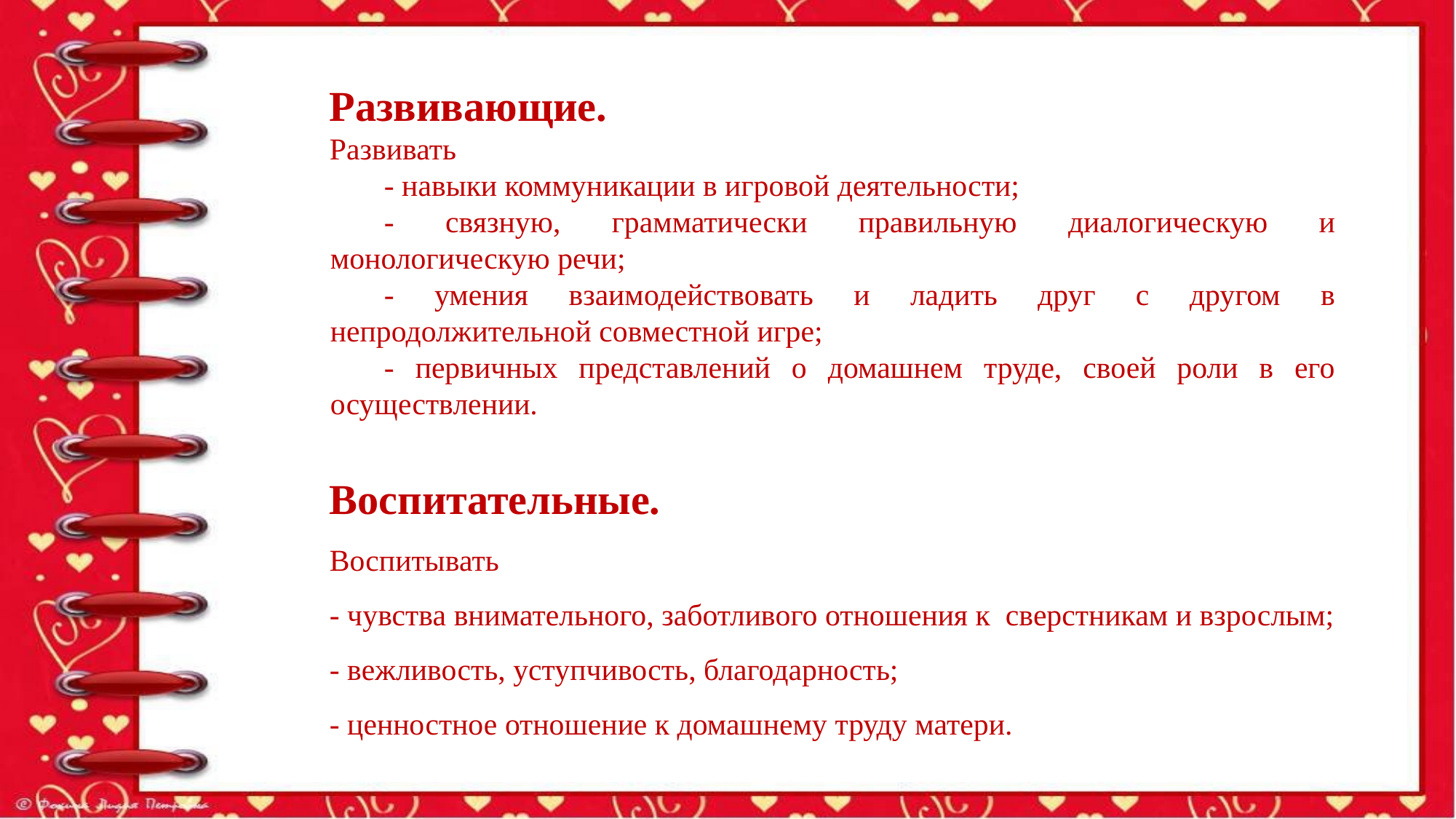

Развивающие.
Развивать
- навыки коммуникации в игровой деятельности;
- связную, грамматически правильную диалогическую и монологическую речи;
- умения взаимодействовать и ладить друг с другом в непродолжительной совместной игре;
- первичных представлений о домашнем труде, своей роли в его осуществлении.

Воспитательные.
Воспитывать
- чувства внимательного, заботливого отношения к  сверстникам и взрослым;
- вежливость, уступчивость, благодарность;
- ценностное отношение к домашнему труду матери.